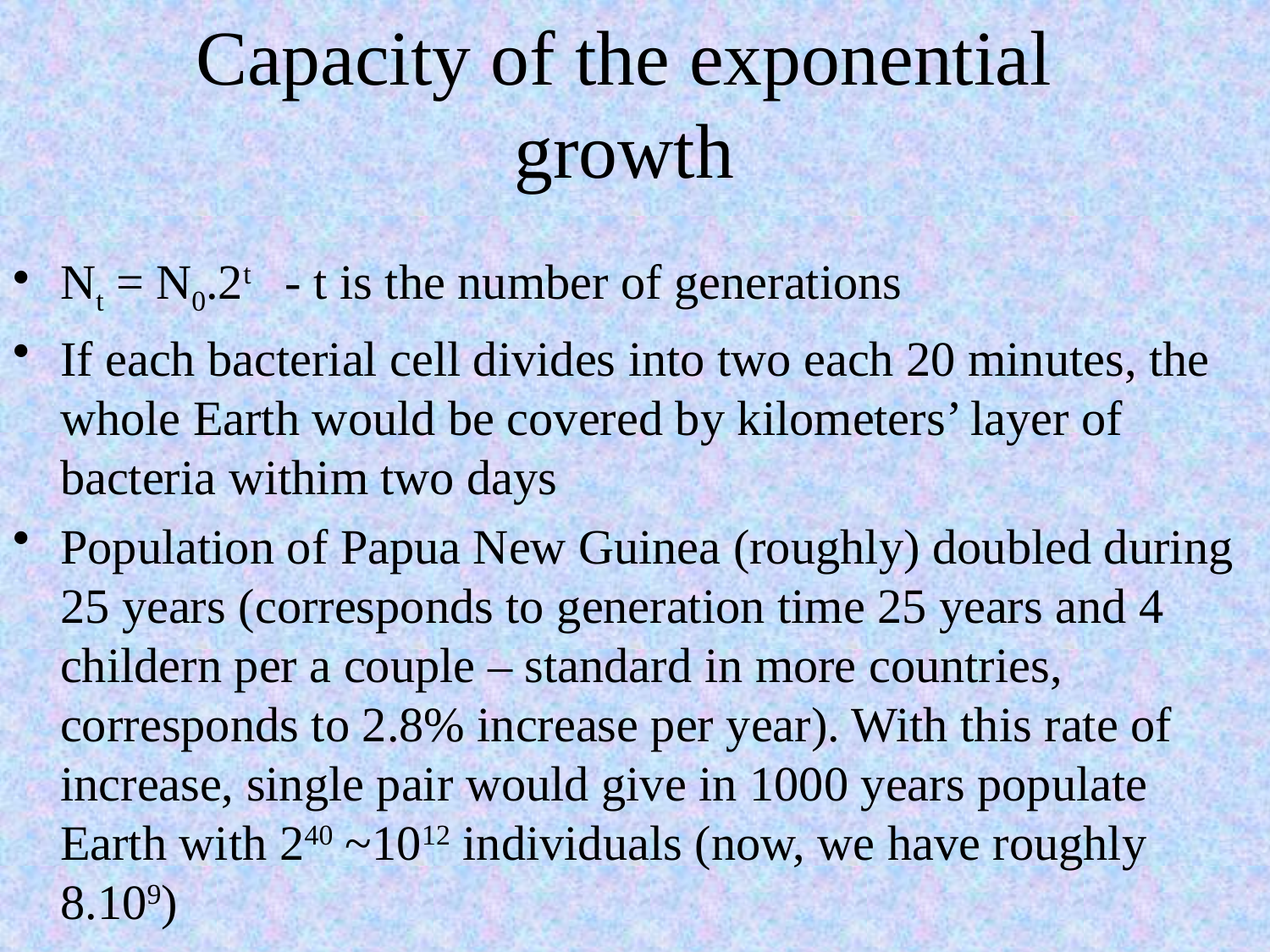

# Capacity of the exponential growth
Nt = N0.2t    - t is the number of generations
If each bacterial cell divides into two each 20 minutes, the whole Earth would be covered by kilometers’ layer of bacteria withim two days
Population of Papua New Guinea (roughly) doubled during 25 years (corresponds to generation time 25 years and 4 childern per a couple – standard in more countries, corresponds to 2.8% increase per year). With this rate of increase, single pair would give in 1000 years populate Earth with 240 ~1012 individuals (now, we have roughly 8.109)